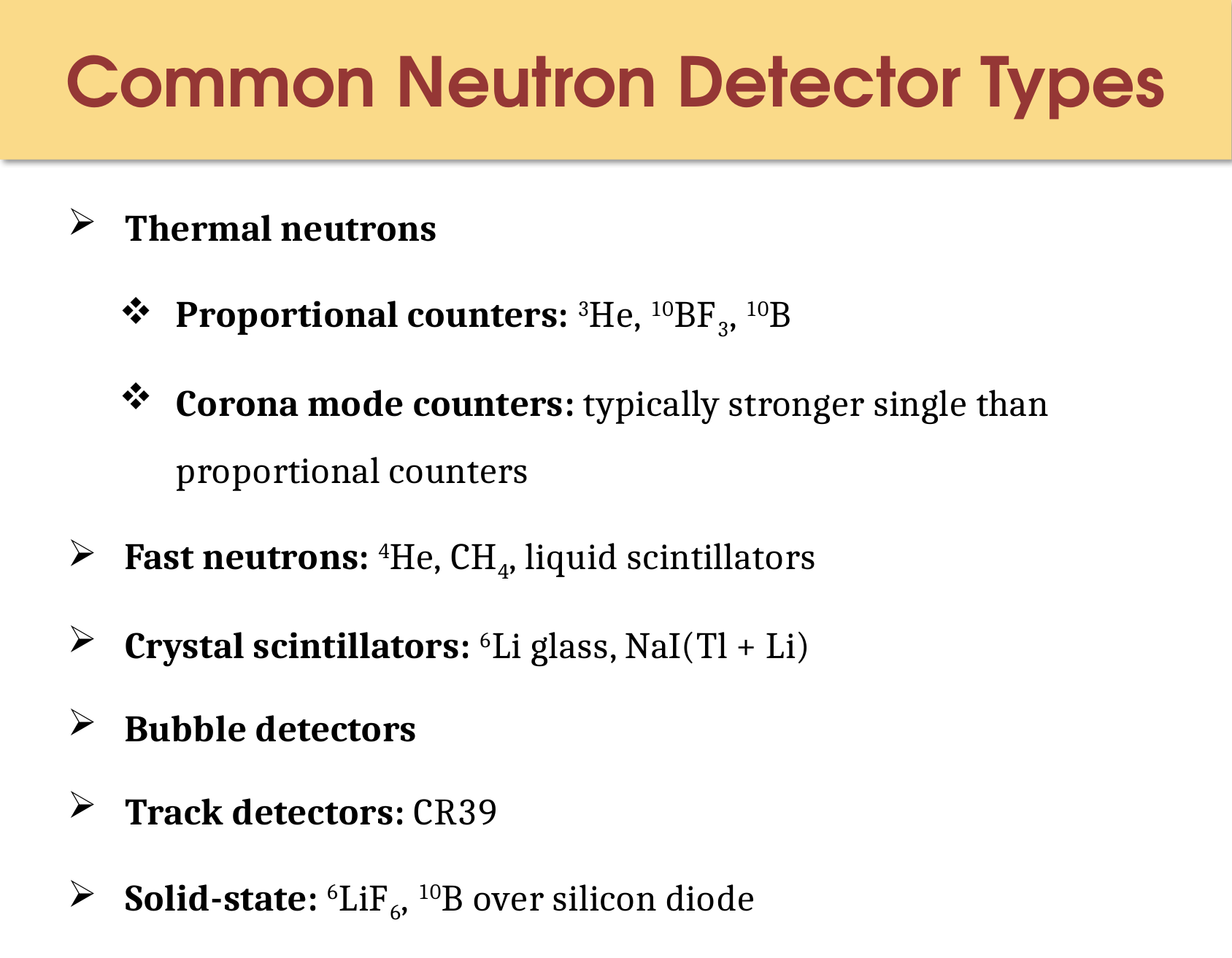

# Common Neutron Detector Types
Thermal neutrons
Proportional counters: 3He, 10BF3, 10B
Corona mode counters: typically stronger single than proportional counters
Fast neutrons: 4He, CH4, liquid scintillators
Crystal scintillators: 6Li glass, NaI(Tl + Li)
Bubble detectors
Track detectors: CR39
Solid-state: 6LiF6, 10B over silicon diode